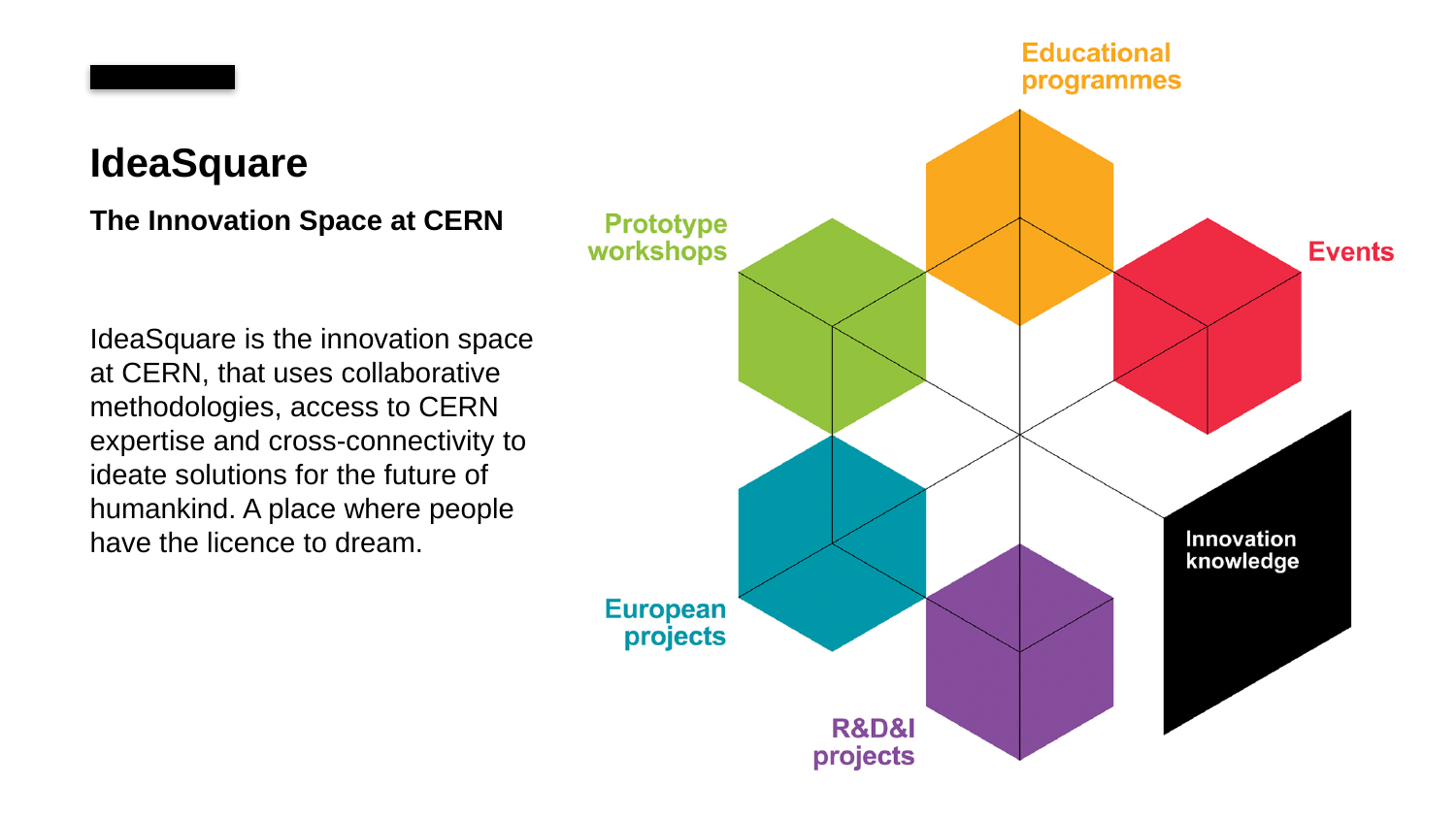

# IdeaSquare
The Innovation Space at CERN
IdeaSquare is the innovation space at CERN, that uses collaborative methodologies, access to CERN expertise and cross-connectivity to ideate solutions for the future of humankind. A place where people have the licence to dream.